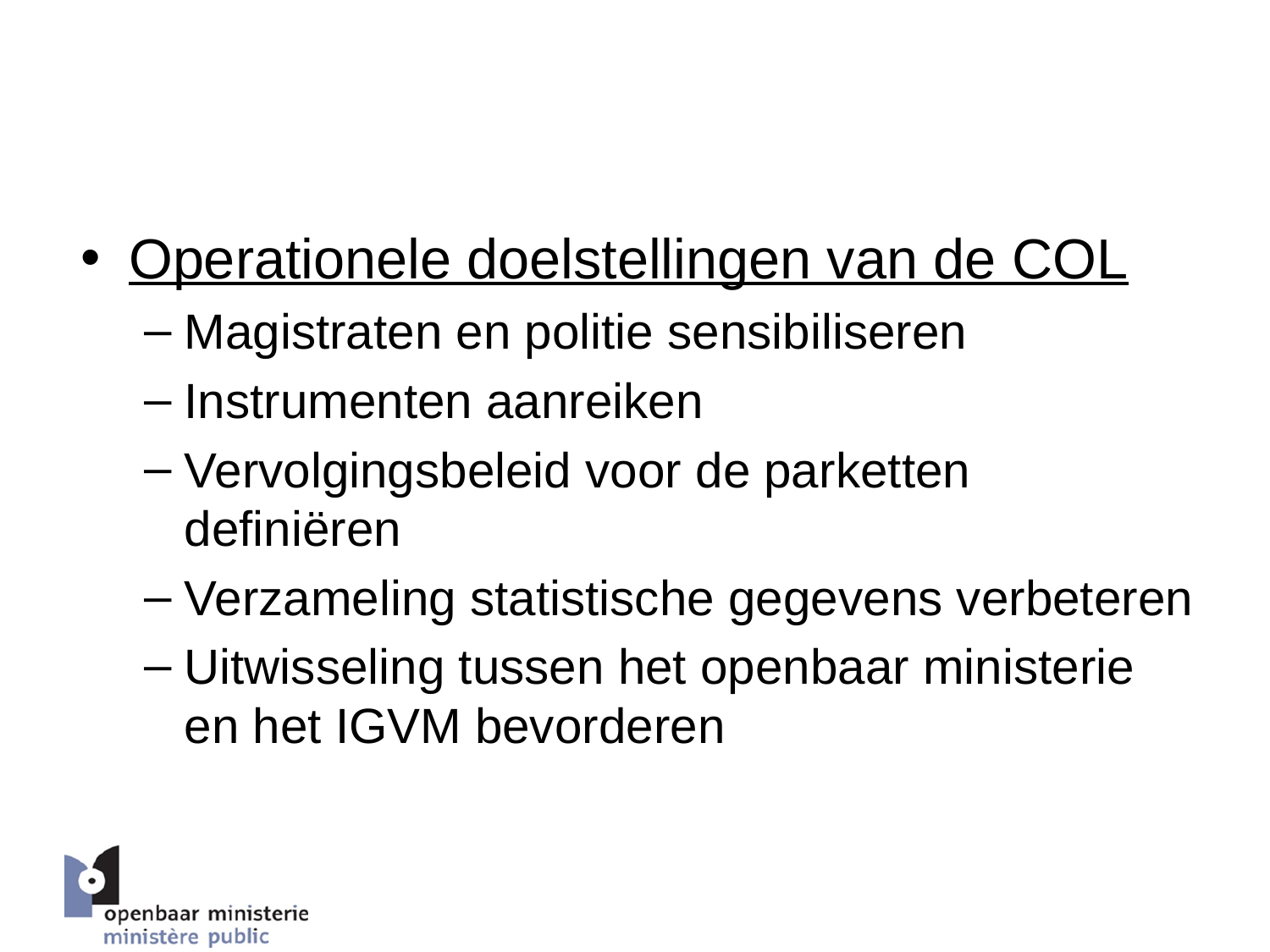

# Inleiding
Operationele doelstellingen van de COL
Magistraten en politie sensibiliseren
Instrumenten aanreiken
Vervolgingsbeleid voor de parketten definiëren
Verzameling statistische gegevens verbeteren
Uitwisseling tussen het openbaar ministerie en het IGVM bevorderen